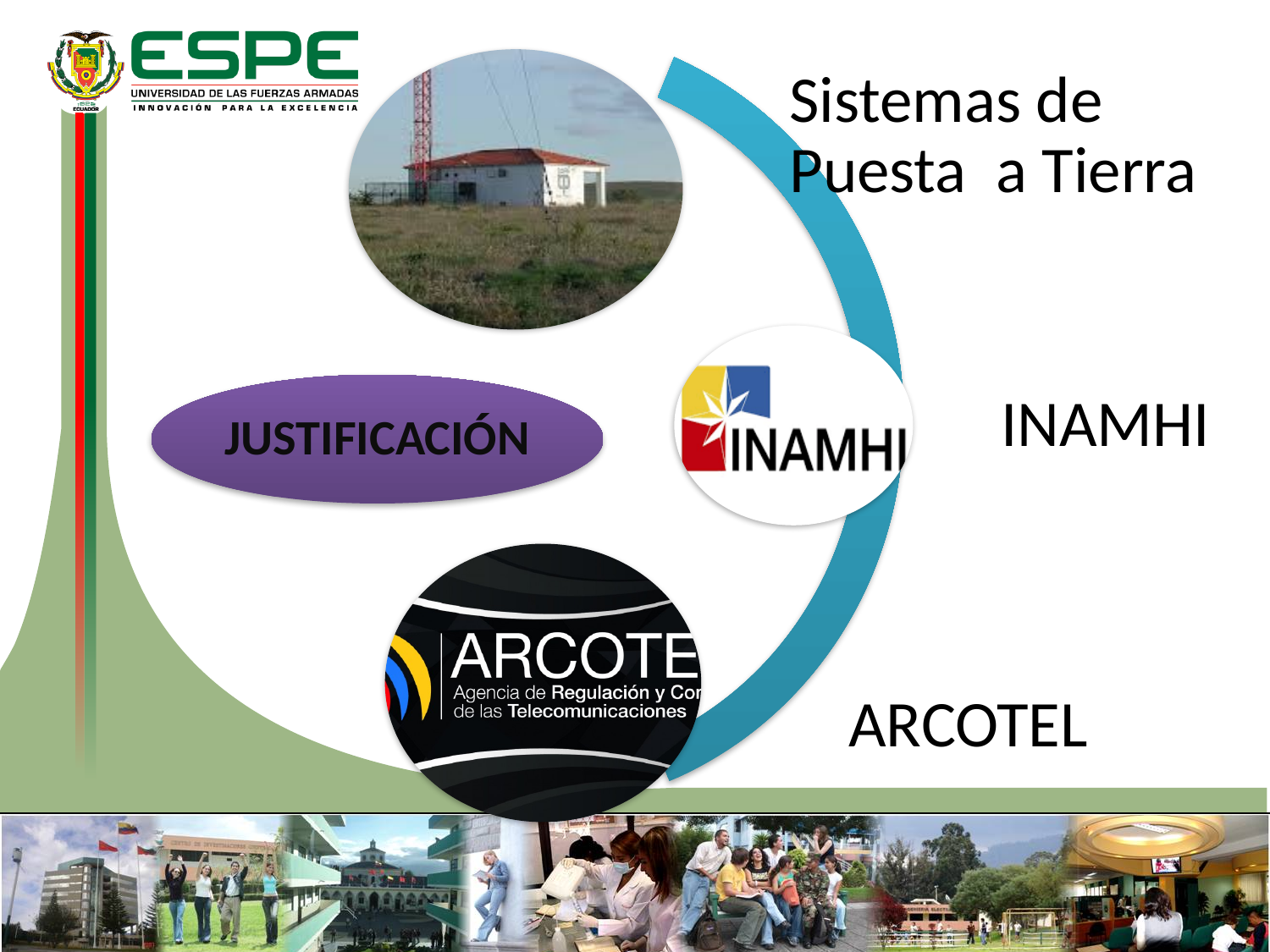

JUSTIFICACIÓN
Sistemas de Puesta  a Tierra
INAMHI
ARCOTEL